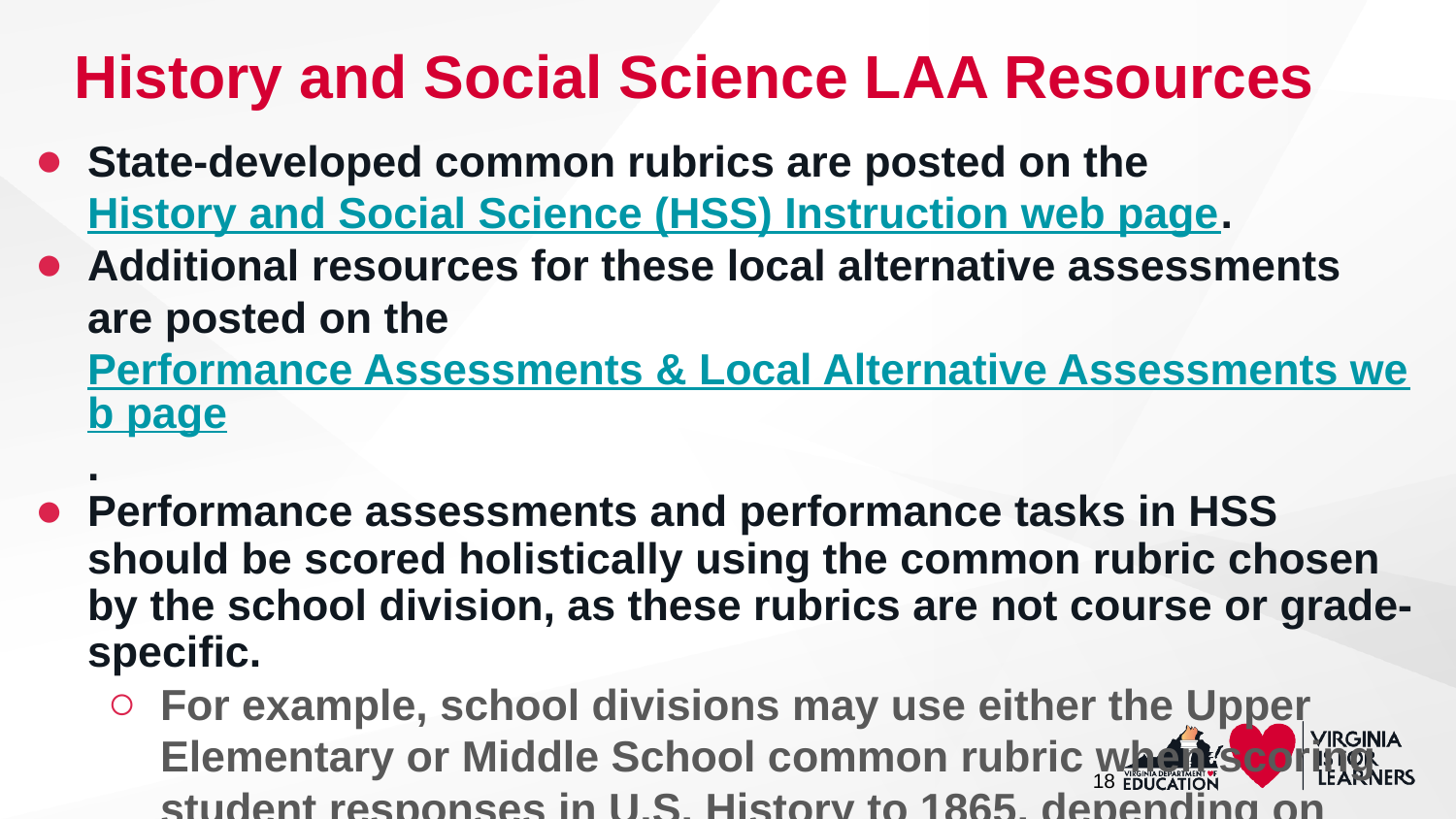

# History and Social Science LAA Resources
State-developed common rubrics are posted on the History and Social Science (HSS) Instruction web page.
Additional resources for these local alternative assessments are posted on the Performance Assessments & Local Alternative Assessments web page.
Performance assessments and performance tasks in HSS should be scored holistically using the common rubric chosen by the school division, as these rubrics are not course or grade-specific.
For example, school divisions may use either the Upper Elementary or Middle School common rubric when scoring student responses in U.S. History to 1865, depending on which is most appropriate for their students.
18